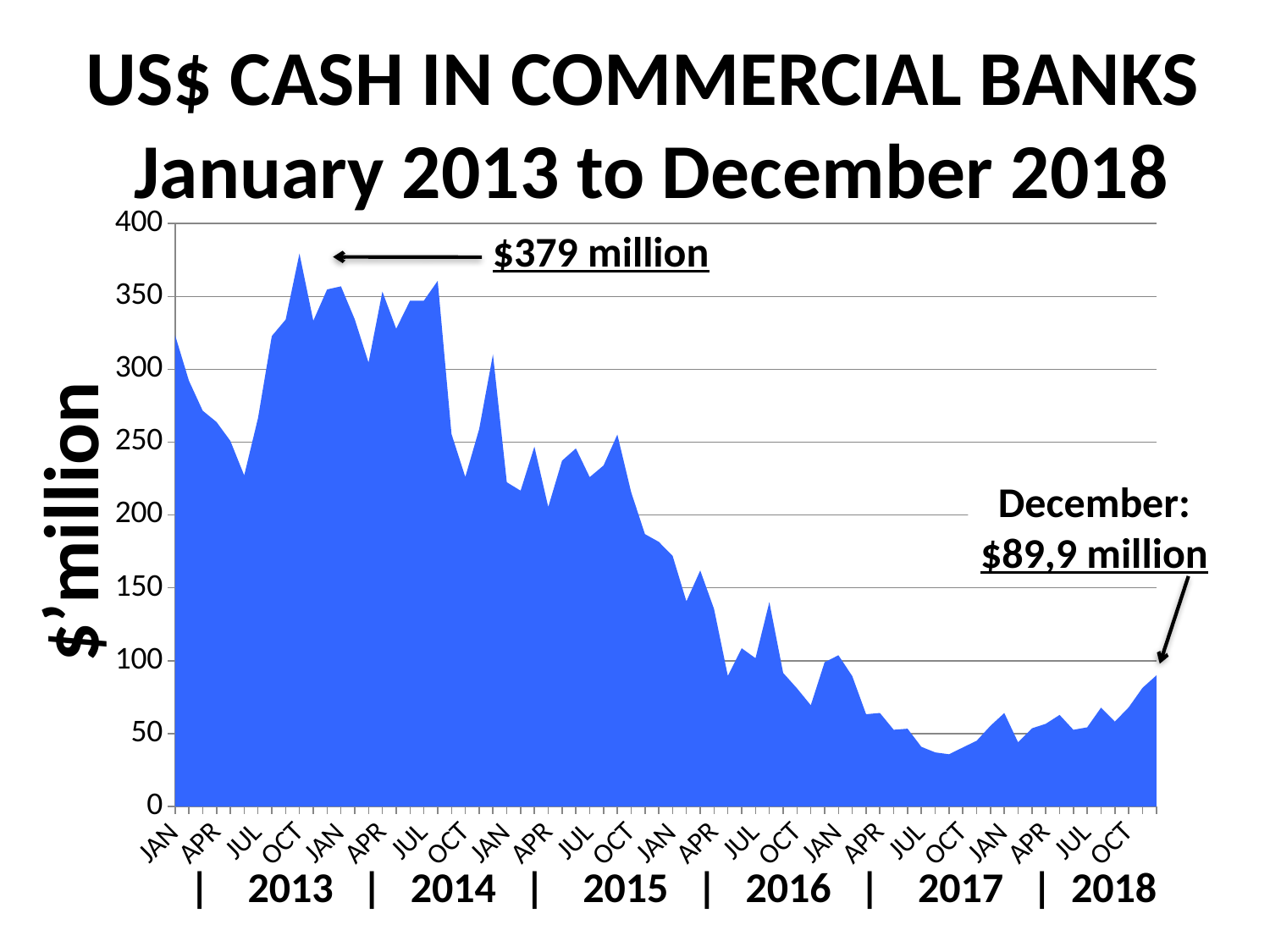

US$ CASH IN COMMERCIAL BANKS
January 2013 to December 2018

### Chart

| Category | cash |
|---|---|
| JAN | 323.4 |
| FEB | 292.2 |
| MAR | 271.6 |
| APR | 263.8 |
| MAY | 250.9 |
| JUN | 227.2 |
| JUL | 266.5 |
| AUG | 322.8 |
| SEP | 334.1 |
| OCT | 379.4 |
| NOV | 333.3 |
| DEC | 354.8 |
| JAN | 356.9 |
| FEB | 334.3 |
| MAR | 304.6 |
| APR | 353.3 |
| MAY | 327.8 |
| JUN | 347.1 |
| JUL | 347.1 |
| AUG | 360.7 |
| SEP | 255.6 |
| OCT | 226.1 |
| NOV | 258.9 |
| DEC | 310.2 |
| JAN | 222.5 |
| FEB | 216.7 |
| MAR | 246.9 |
| APR | 205.5 |
| MAY | 237.3 |
| JUN | 245.7 |
| JUL | 226.0 |
| AUG | 234.0 |
| SEP | 255.2 |
| OCT | 215.7 |
| NOV | 186.9 |
| DEC | 181.6 |
| JAN | 171.98 |
| FEB | 140.75 |
| MAR | 161.9 |
| APR | 135.51 |
| MAY | 89.57 |
| JUN | 108.53 |
| JUL | 101.74 |
| AUG | 140.23 |
| SEP | 91.63 |
| OCT | 81.03 |
| NOV | 69.45 |
| DEC | 98.95 |
| JAN | 103.75 |
| FEB | 89.44 |
| MAR | 63.27 |
| APR | 64.14 |
| MAY | 52.63 |
| JUN | 53.33 |
| JUL | 40.92 |
| AUG | 37.09 |
| SEP | 35.83 |
| OCT | 40.49 |
| NOV | 45.09 |
| DEC | 55.32 |
| JAN | 64.1 |
| FEB | 43.97 |
| MAR | 53.62 |
| APR | 56.7 |
| MAY | 62.8 |
| JUN | 52.6 |
| JUL | 54.3 |
| AUG | 67.8 |
| SEP | 58.2 |
| OCT | 68.0 |
| NOV | 81.4 |
| DEC | 89.9 |
$379 million
$’million
December:
$89,9 million
|    2013   |   2014   |    2015   |   2016   |    2017   |  2018